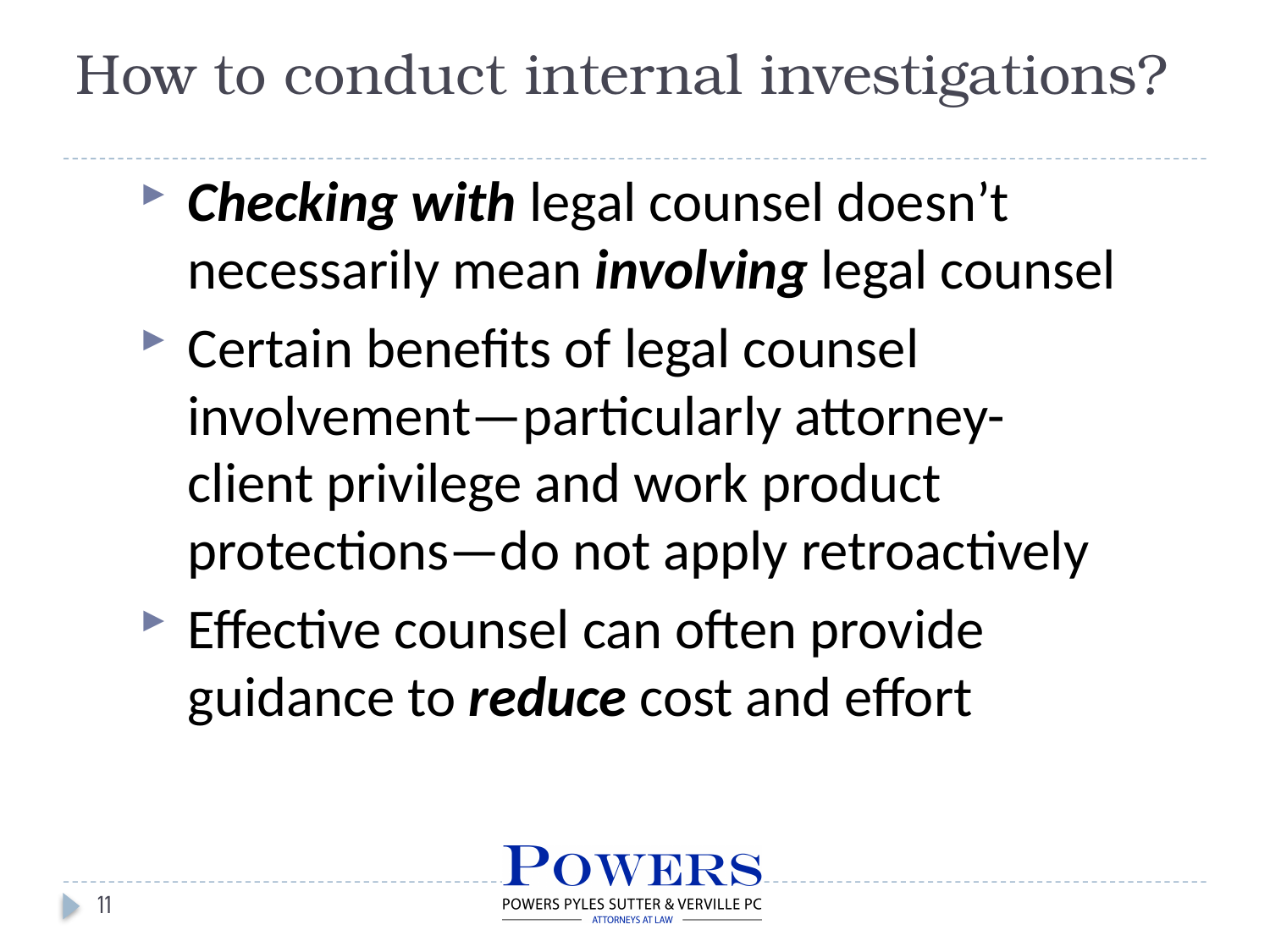

# How to conduct internal investigations?
Checking with legal counsel doesn’t necessarily mean involving legal counsel
Certain benefits of legal counsel involvement—particularly attorney-client privilege and work product protections—do not apply retroactively
Effective counsel can often provide guidance to reduce cost and effort
11